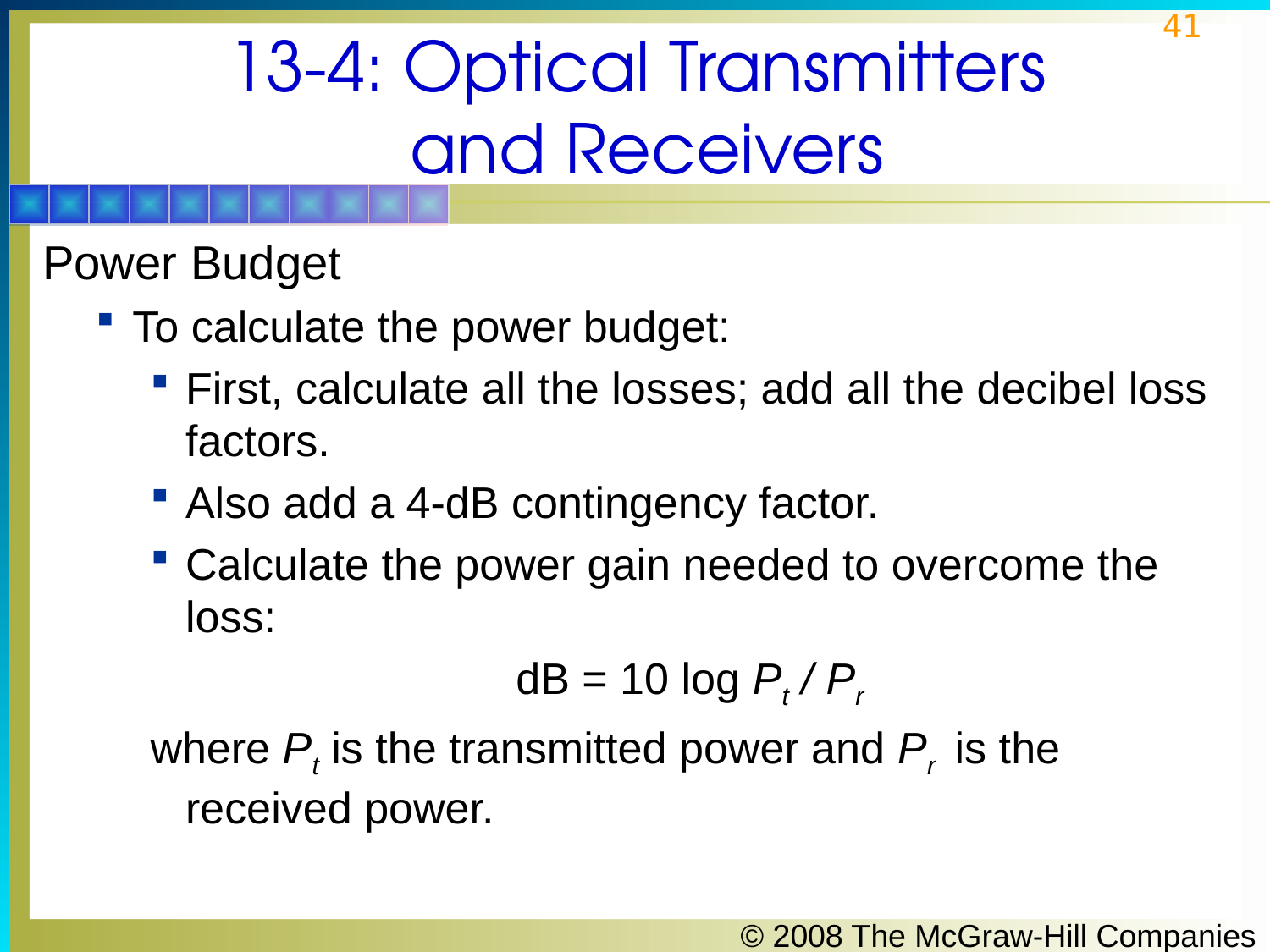

# 13-4: Optical Transmitters and Receivers
Power Budget
To calculate the power budget:
First, calculate all the losses; add all the decibel loss factors.
Also add a 4-dB contingency factor.
Calculate the power gain needed to overcome the loss:
dB = 10 log Pt / Pr
where Pt is the transmitted power and Pr  is the received power.